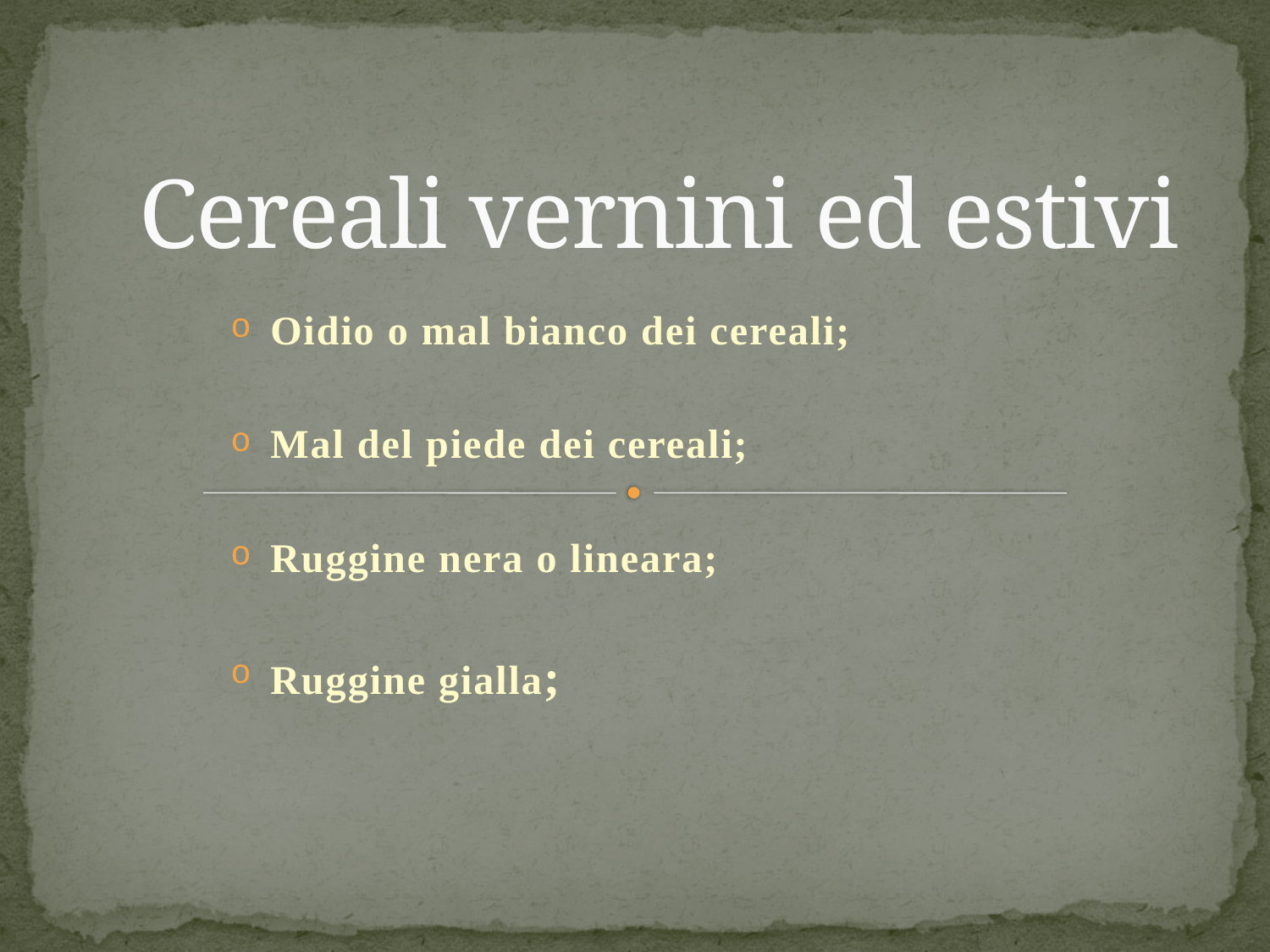

# Cereali vernini ed estivi
Oidio o mal bianco dei cereali;

Mal del piede dei cereali;

Ruggine nera o lineara;

Ruggine gialla;